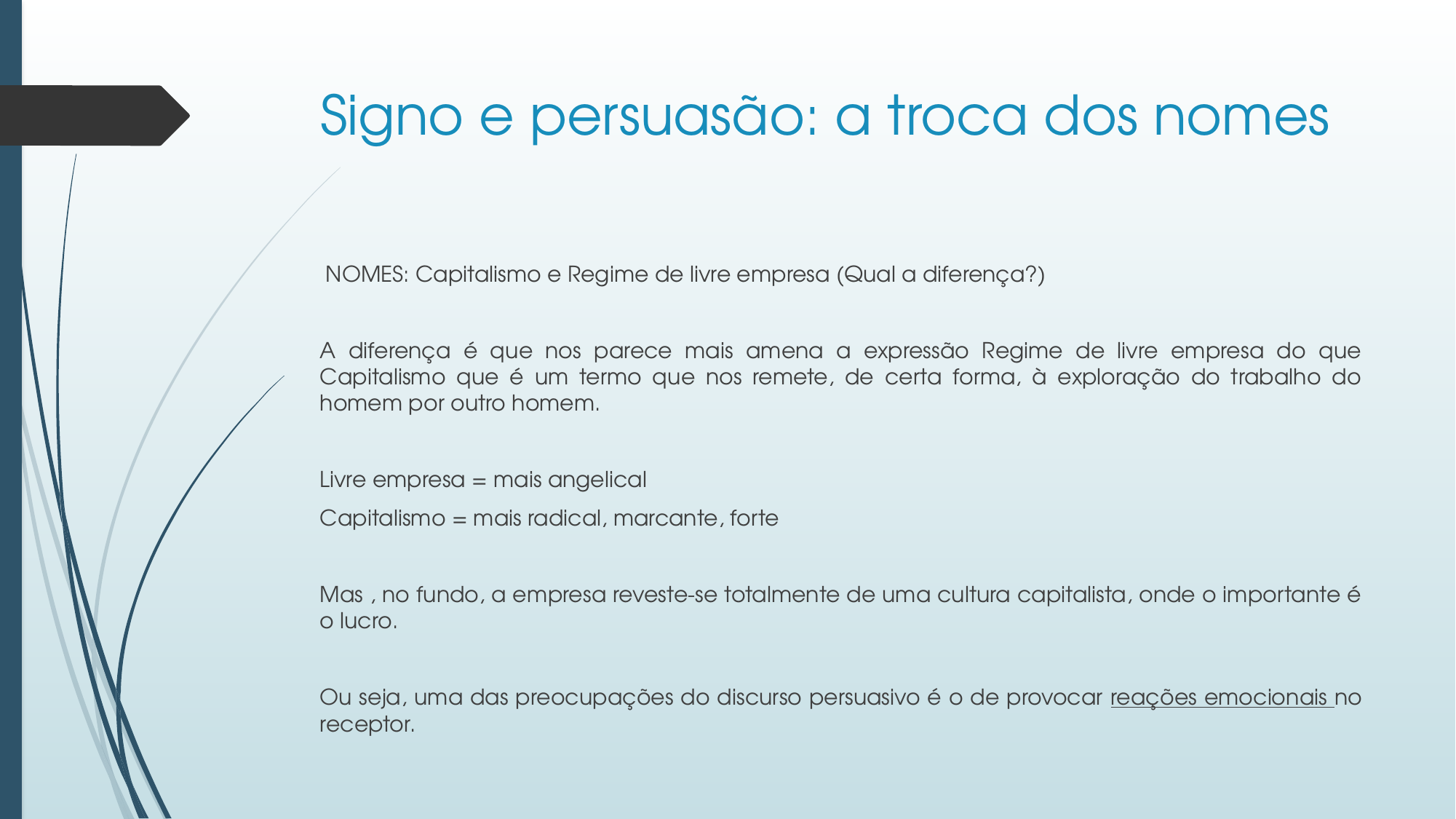

# Signo e persuasão: a troca dos nomes
 NOMES: Capitalismo e Regime de livre empresa (Qual a diferença?)

A diferença é que nos parece mais amena a expressão Regime de livre empresa do que Capitalismo que é um termo que nos remete, de certa forma, à exploração do trabalho do homem por outro homem.

Livre empresa = mais angelical
Capitalismo = mais radical, marcante, forte

Mas , no fundo, a empresa reveste-se totalmente de uma cultura capitalista, onde o importante é o lucro.

Ou seja, uma das preocupações do discurso persuasivo é o de provocar reações emocionais no receptor.